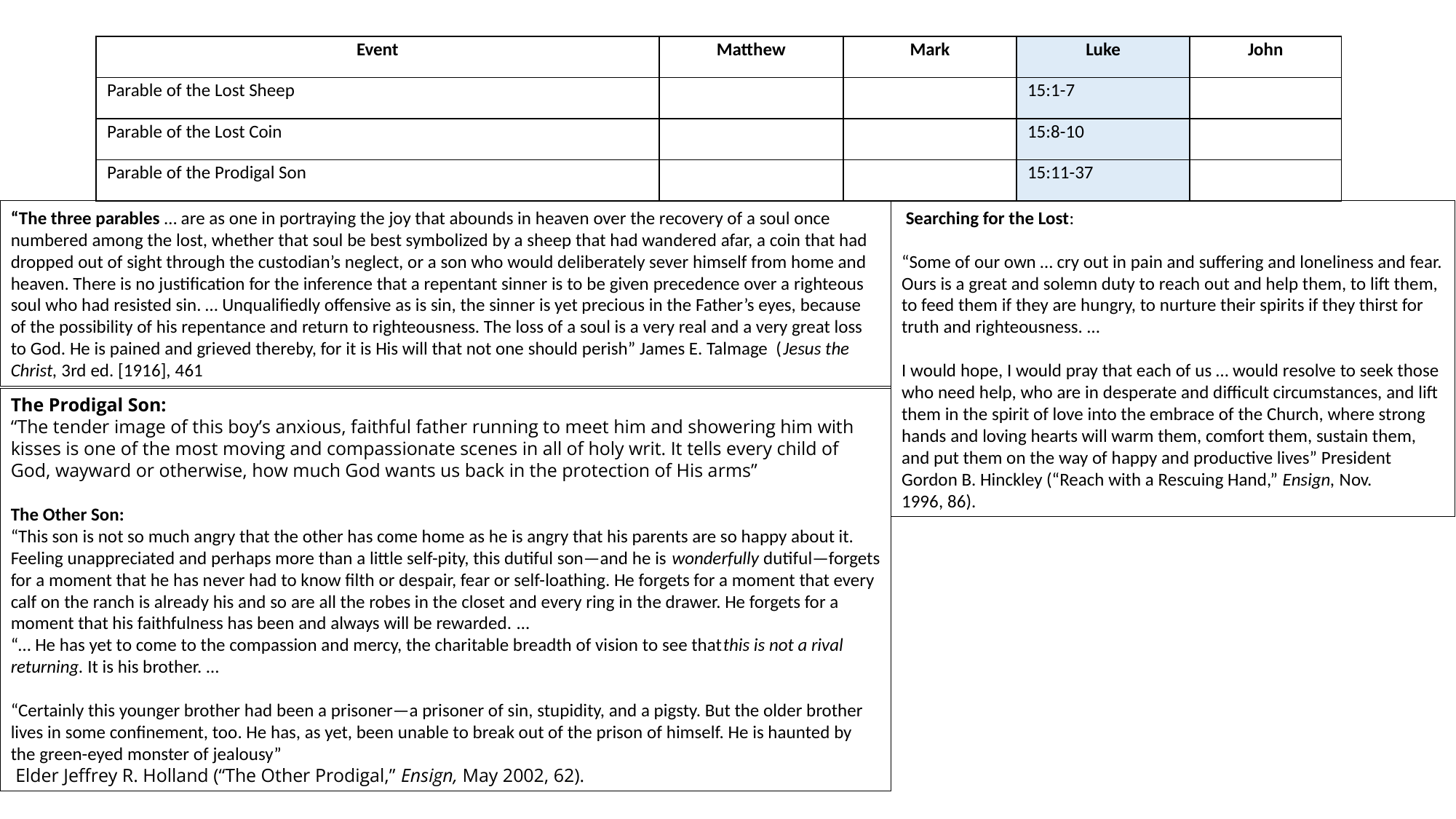

| Event | Matthew | Mark | Luke | John |
| --- | --- | --- | --- | --- |
| Parable of the Lost Sheep |  |  | 15:1-7 |  |
| Parable of the Lost Coin |  |  | 15:8-10 |  |
| Parable of the Prodigal Son |  |  | 15:11-37 |  |
“The three parables … are as one in portraying the joy that abounds in heaven over the recovery of a soul once numbered among the lost, whether that soul be best symbolized by a sheep that had wandered afar, a coin that had dropped out of sight through the custodian’s neglect, or a son who would deliberately sever himself from home and heaven. There is no justification for the inference that a repentant sinner is to be given precedence over a righteous soul who had resisted sin. … Unqualifiedly offensive as is sin, the sinner is yet precious in the Father’s eyes, because of the possibility of his repentance and return to righteousness. The loss of a soul is a very real and a very great loss to God. He is pained and grieved thereby, for it is His will that not one should perish” James E. Talmage  (Jesus the Christ, 3rd ed. [1916], 461
 Searching for the Lost:

“Some of our own … cry out in pain and suffering and loneliness and fear. Ours is a great and solemn duty to reach out and help them, to lift them, to feed them if they are hungry, to nurture their spirits if they thirst for truth and righteousness. …

I would hope, I would pray that each of us … would resolve to seek those who need help, who are in desperate and difficult circumstances, and lift them in the spirit of love into the embrace of the Church, where strong hands and loving hearts will warm them, comfort them, sustain them, and put them on the way of happy and productive lives” President Gordon B. Hinckley (“Reach with a Rescuing Hand,” Ensign, Nov. 1996, 86).
The Prodigal Son:
“The tender image of this boy’s anxious, faithful father running to meet him and showering him with kisses is one of the most moving and compassionate scenes in all of holy writ. It tells every child of God, wayward or otherwise, how much God wants us back in the protection of His arms”

The Other Son:
“This son is not so much angry that the other has come home as he is angry that his parents are so happy about it. Feeling unappreciated and perhaps more than a little self-pity, this dutiful son—and he is wonderfully dutiful—forgets for a moment that he has never had to know filth or despair, fear or self-loathing. He forgets for a moment that every calf on the ranch is already his and so are all the robes in the closet and every ring in the drawer. He forgets for a moment that his faithfulness has been and always will be rewarded. …
“… He has yet to come to the compassion and mercy, the charitable breadth of vision to see thatthis is not a rival returning. It is his brother. …

“Certainly this younger brother had been a prisoner—a prisoner of sin, stupidity, and a pigsty. But the older brother lives in some confinement, too. He has, as yet, been unable to break out of the prison of himself. He is haunted by the green-eyed monster of jealousy”
 Elder Jeffrey R. Holland (“The Other Prodigal,” Ensign, May 2002, 62).